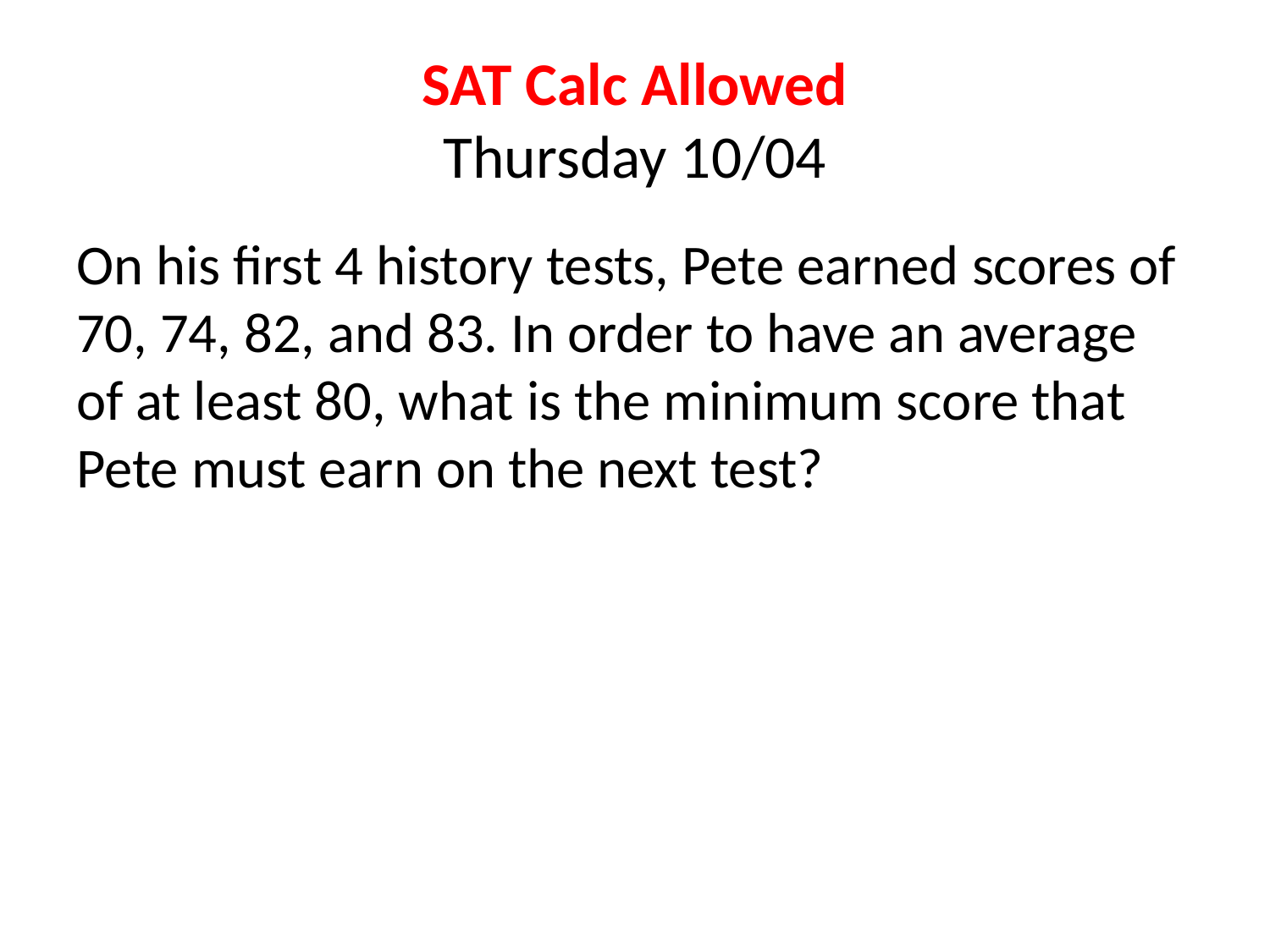

# SAT Calc Allowed Thursday 10/04
On his first 4 history tests, Pete earned scores of 70, 74, 82, and 83. In order to have an average of at least 80, what is the minimum score that Pete must earn on the next test?